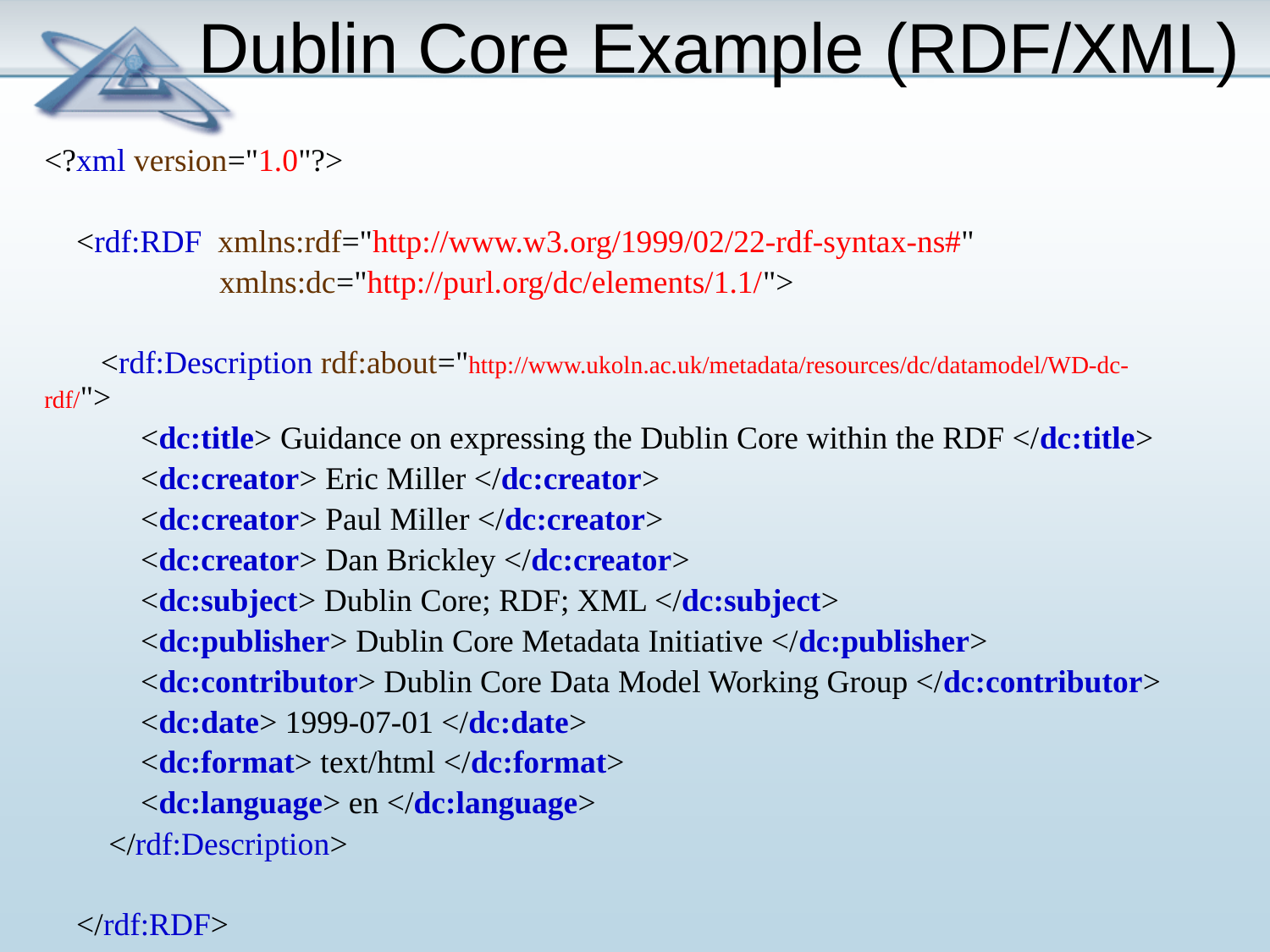

Dublin Core Example (RDF/XML)
<?xml version="1.0"?>

    <rdf:RDF  xmlns:rdf="http://www.w3.org/1999/02/22-rdf-syntax-ns#"
   	      xmlns:dc="http://purl.org/dc/elements/1.1/">

       <rdf:Description rdf:about="http://www.ukoln.ac.uk/metadata/resources/dc/datamodel/WD-dc-rdf/">
            <dc:title> Guidance on expressing the Dublin Core within the RDF </dc:title>
            <dc:creator> Eric Miller </dc:creator>
            <dc:creator> Paul Miller </dc:creator>
            <dc:creator> Dan Brickley </dc:creator>
            <dc:subject> Dublin Core; RDF; XML </dc:subject>
            <dc:publisher> Dublin Core Metadata Initiative </dc:publisher>
            <dc:contributor> Dublin Core Data Model Working Group </dc:contributor>
            <dc:date> 1999-07-01 </dc:date>
            <dc:format> text/html </dc:format>
            <dc:language> en </dc:language>
        </rdf:Description>

    </rdf:RDF>